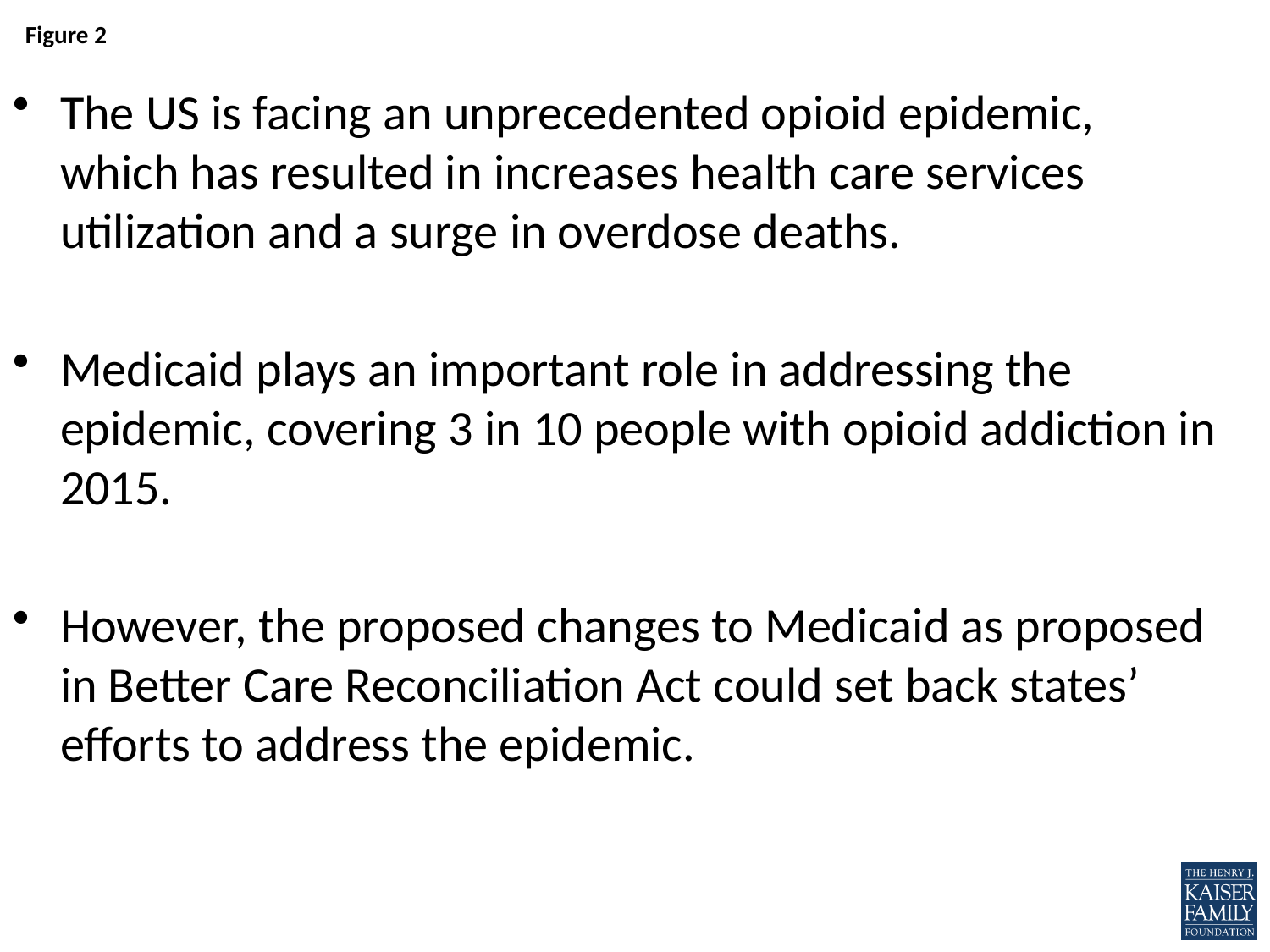

The US is facing an unprecedented opioid epidemic, which has resulted in increases health care services utilization and a surge in overdose deaths.

Medicaid plays an important role in addressing the epidemic, covering 3 in 10 people with opioid addiction in 2015.

However, the proposed changes to Medicaid as proposed in Better Care Reconciliation Act could set back states’ efforts to address the epidemic.